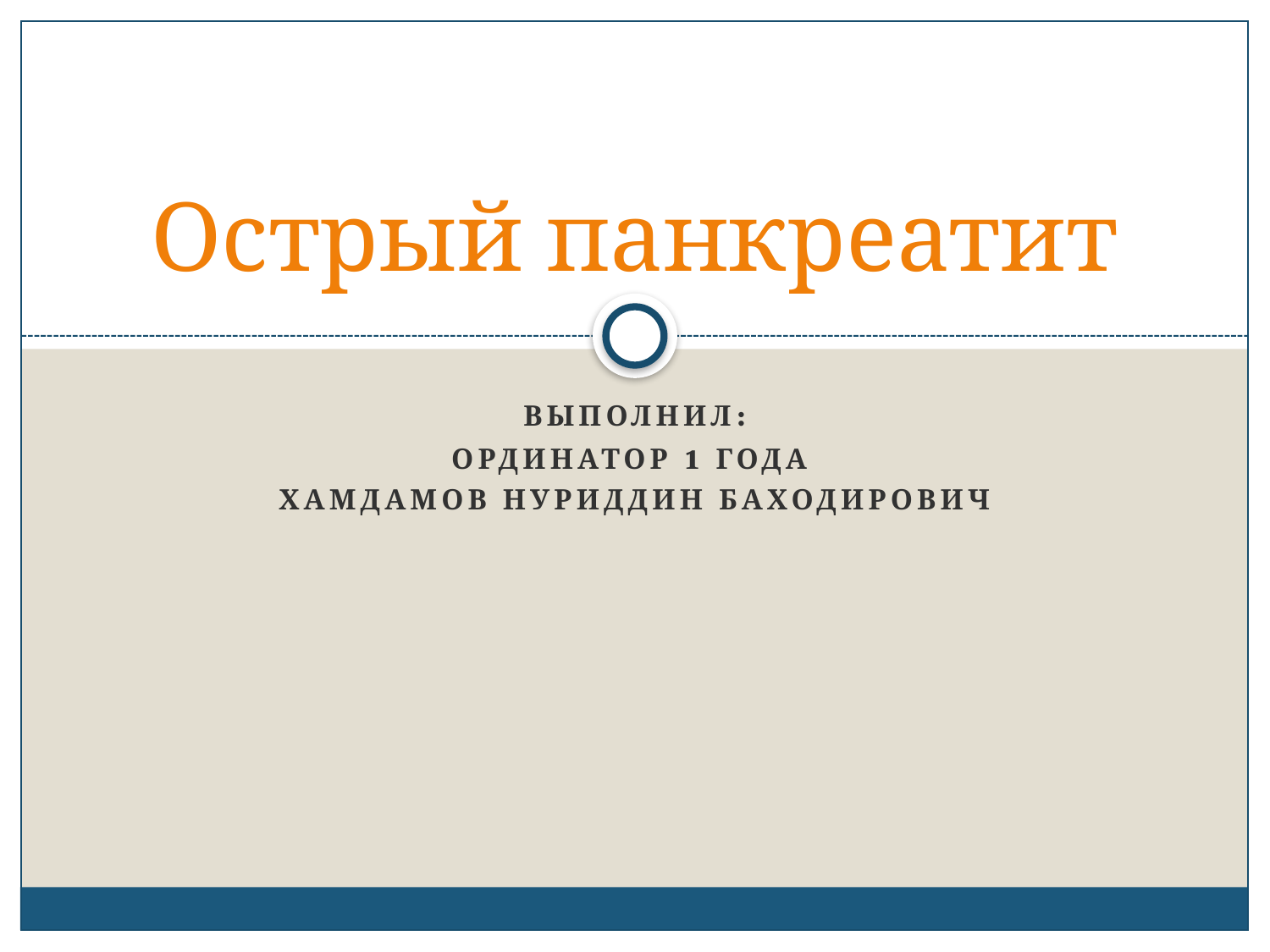

# Острый панкреатит
Выполнил:
Ординатор 1 года
Хамдамов Нуриддин Баходирович